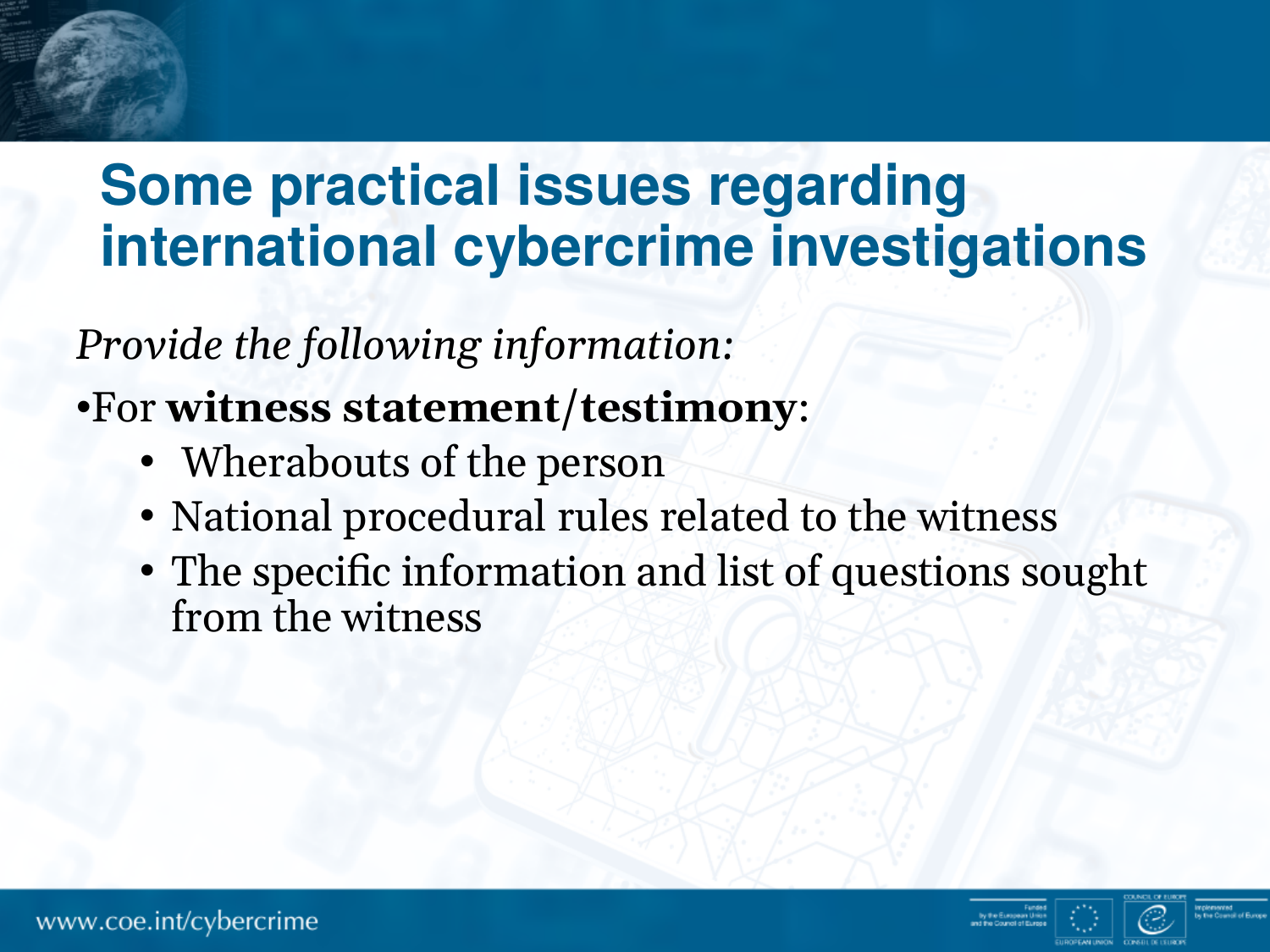

# Some practical issues regarding international cybercrime investigations
Provide the following information:
For witness statement/testimony:
 Wherabouts of the person
National procedural rules related to the witness
The specific information and list of questions sought from the witness